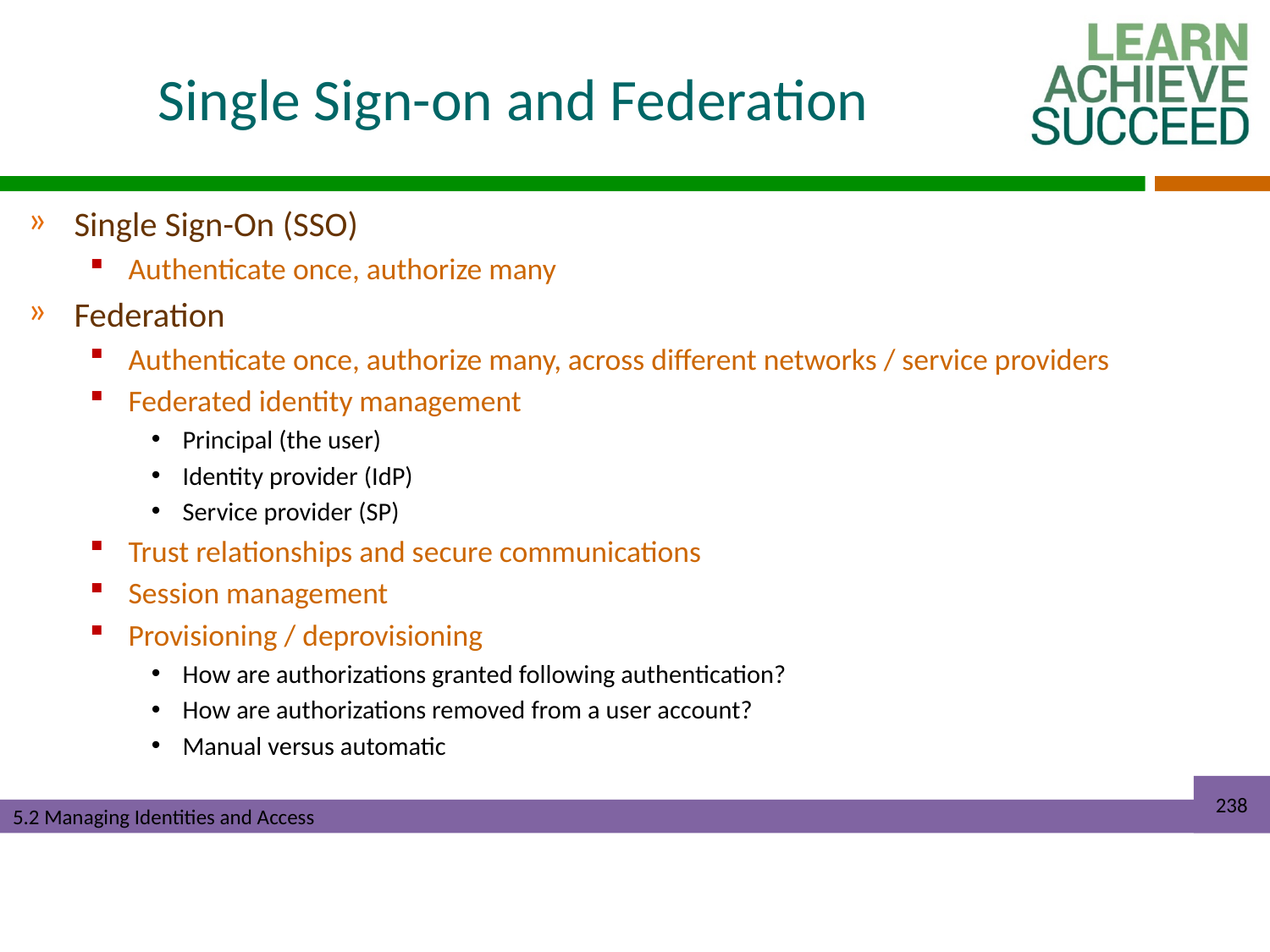

# Single Sign-on and Federation
Single Sign-On (SSO)
Authenticate once, authorize many
Federation
Authenticate once, authorize many, across different networks / service providers
Federated identity management
Principal (the user)
Identity provider (IdP)
Service provider (SP)
Trust relationships and secure communications
Session management
Provisioning / deprovisioning
How are authorizations granted following authentication?
How are authorizations removed from a user account?
Manual versus automatic
238
5.2 Managing Identities and Access